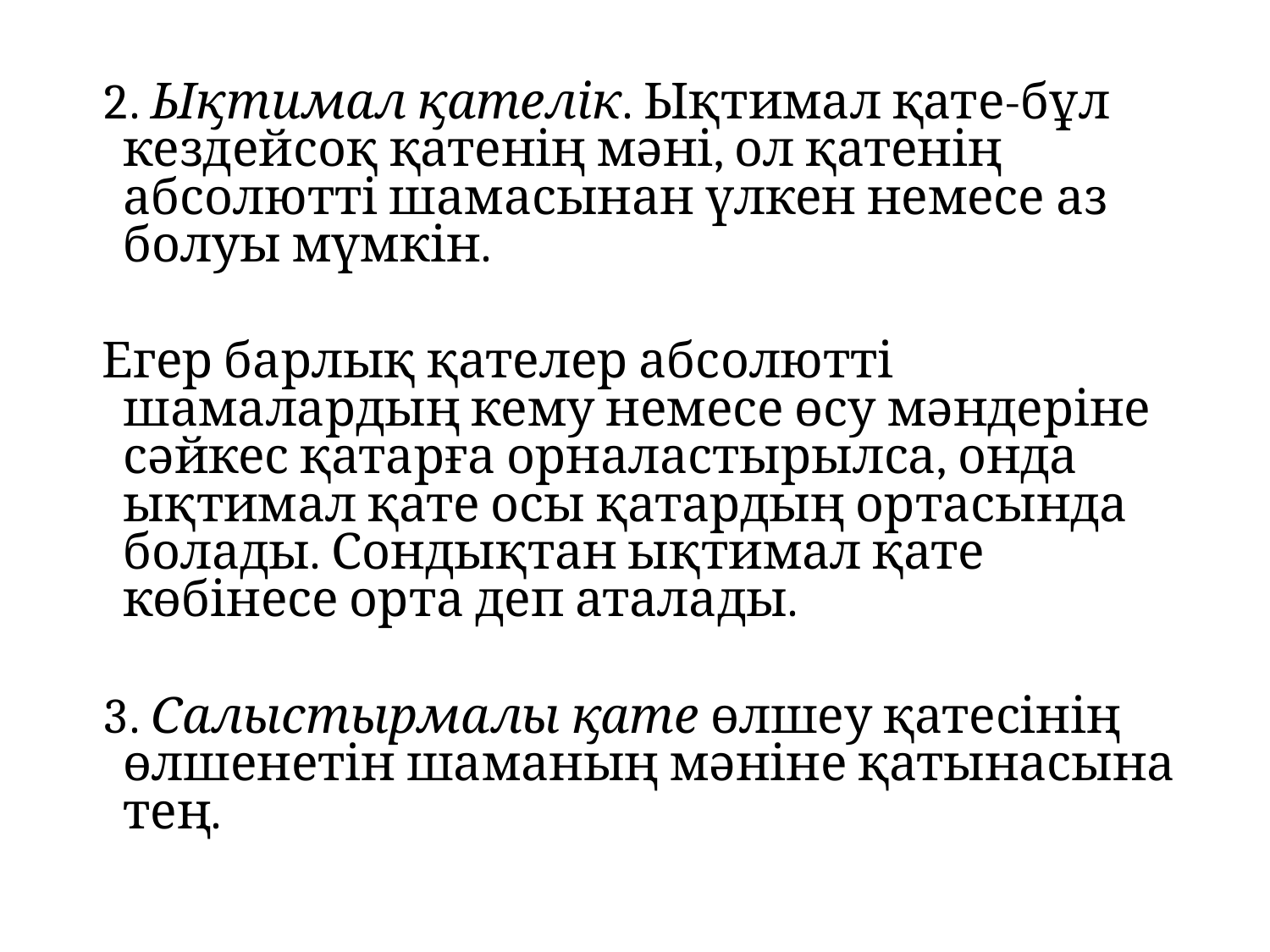

2. Ықтимал қателік. Ықтимал қате-бұл кездейсоқ қатенің мәні, ол қатенің абсолютті шамасынан үлкен немесе аз болуы мүмкін.

Егер барлық қателер абсолютті шамалардың кему немесе өсу мәндеріне сәйкес қатарға орналастырылса, онда ықтимал қате осы қатардың ортасында болады. Сондықтан ықтимал қате көбінесе орта деп аталады.

3. Салыстырмалы қате өлшеу қатесінің өлшенетін шаманың мәніне қатынасына тең.